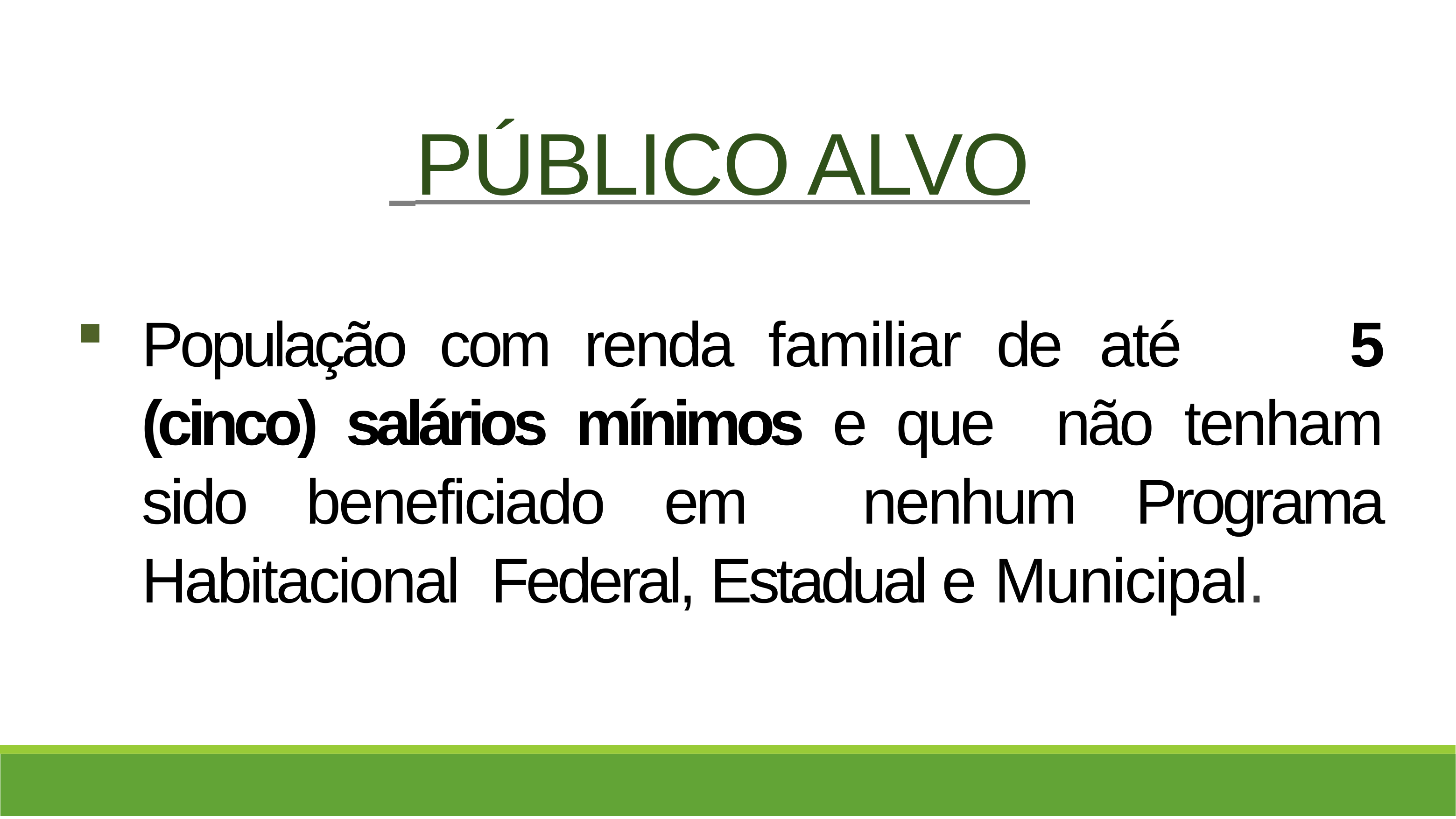

# PÚBLICO ALVO
População com renda familiar de até     5 (cinco) salários mínimos e que  não tenham sido beneficiado em  nenhum Programa Habitacional  Federal, Estadual e Municipal.